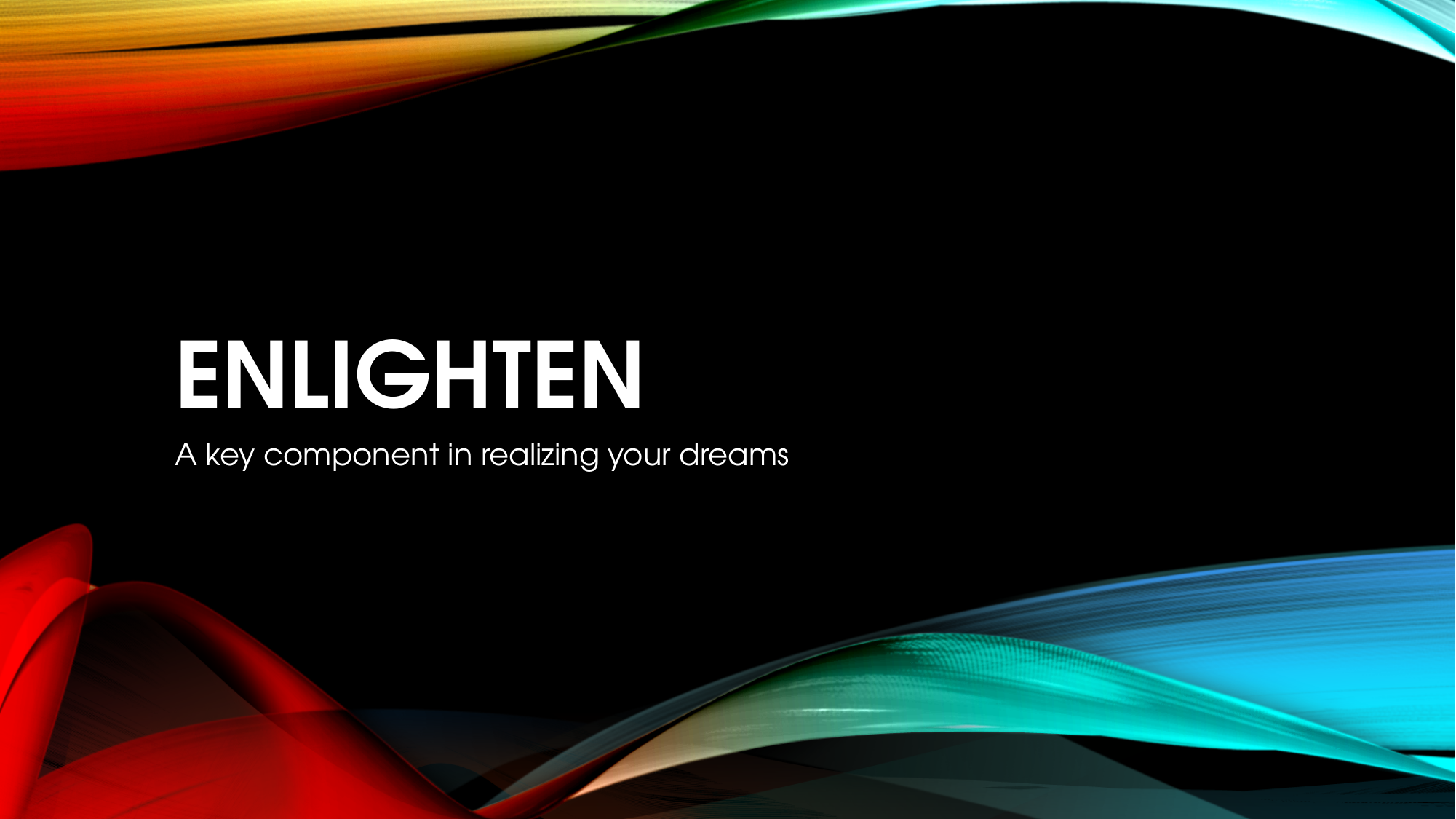

# enlighten
A key component in realizing your dreams